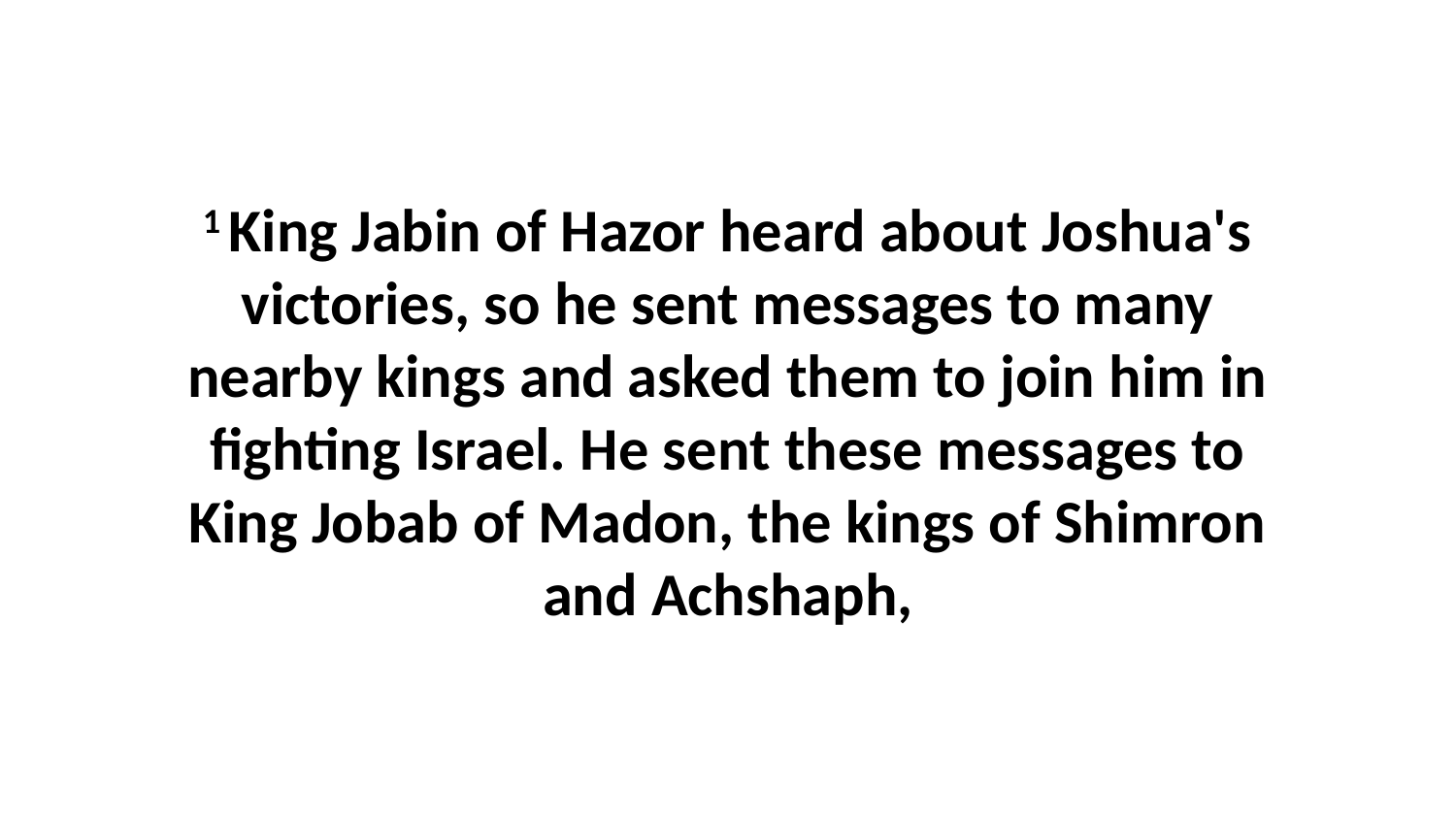

1 King Jabin of Hazor heard about Joshua's victories, so he sent messages to many nearby kings and asked them to join him in fighting Israel. He sent these messages to King Jobab of Madon, the kings of Shimron and Achshaph,